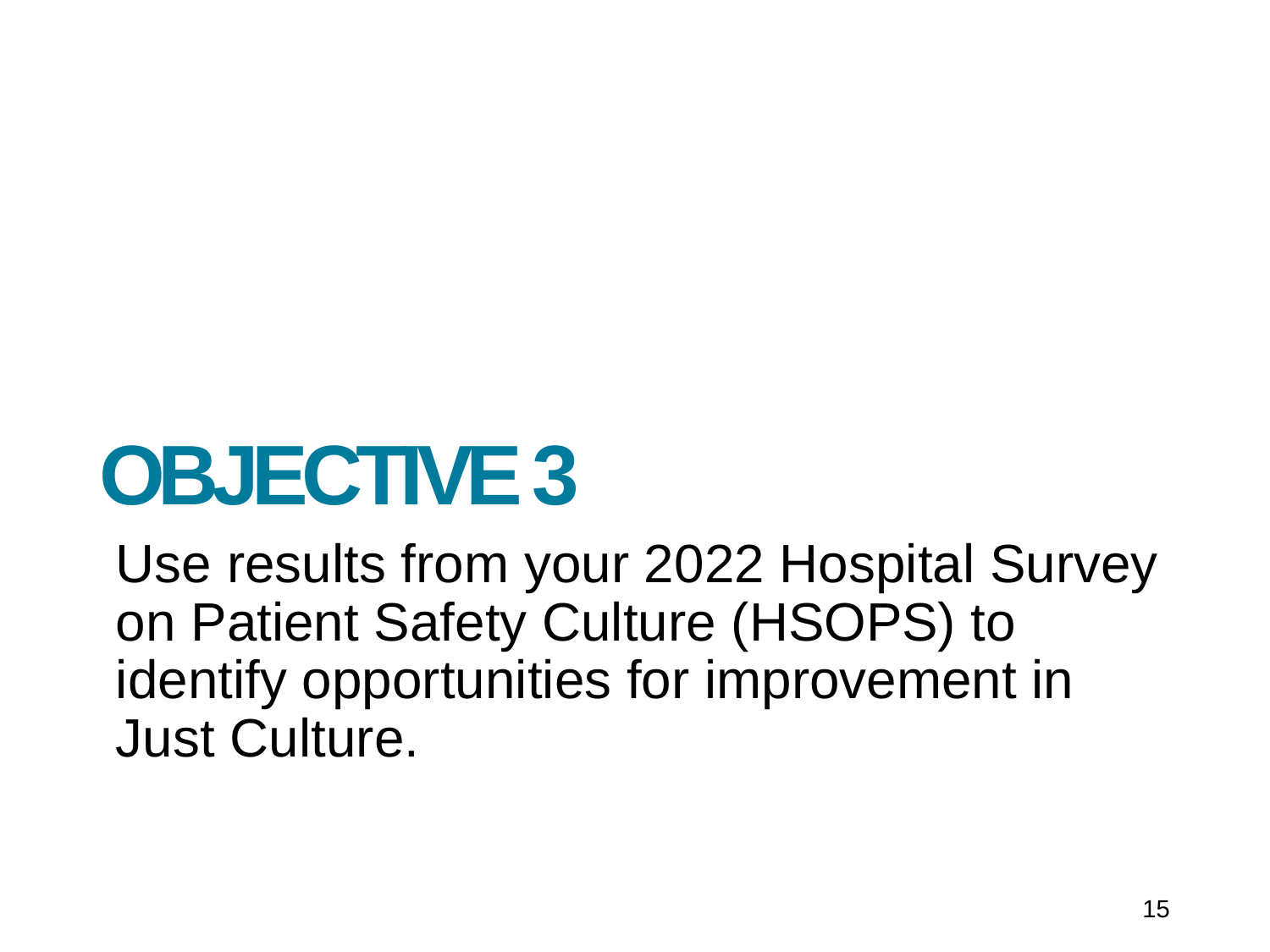

# Objective 3
Use results from your 2022 Hospital Survey on Patient Safety Culture (HSOPS) to identify opportunities for improvement in Just Culture.
15